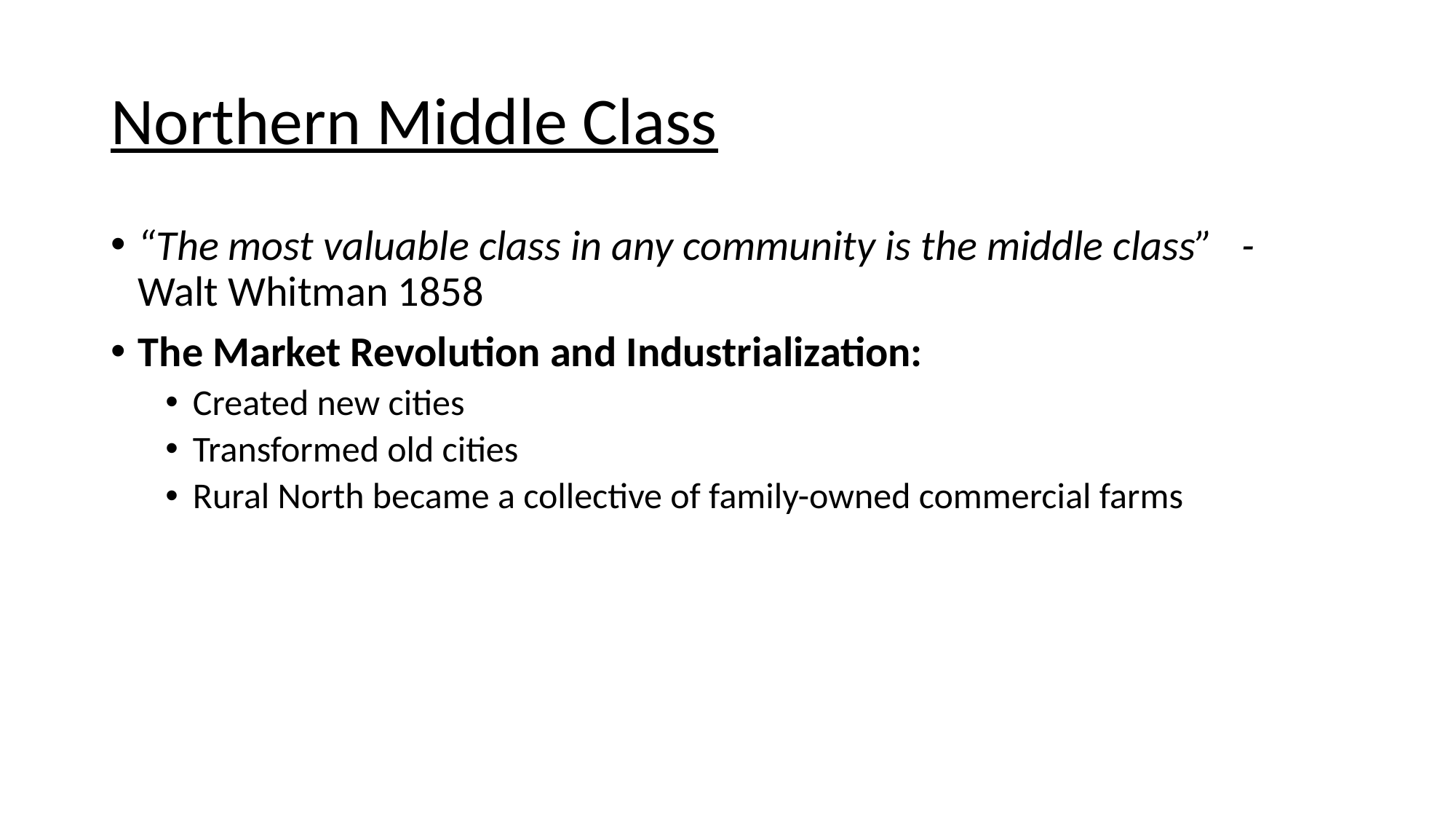

# Northern Middle Class
“The most valuable class in any community is the middle class”   - Walt Whitman 1858
The Market Revolution and Industrialization:
Created new cities
Transformed old cities
Rural North became a collective of family-owned commercial farms